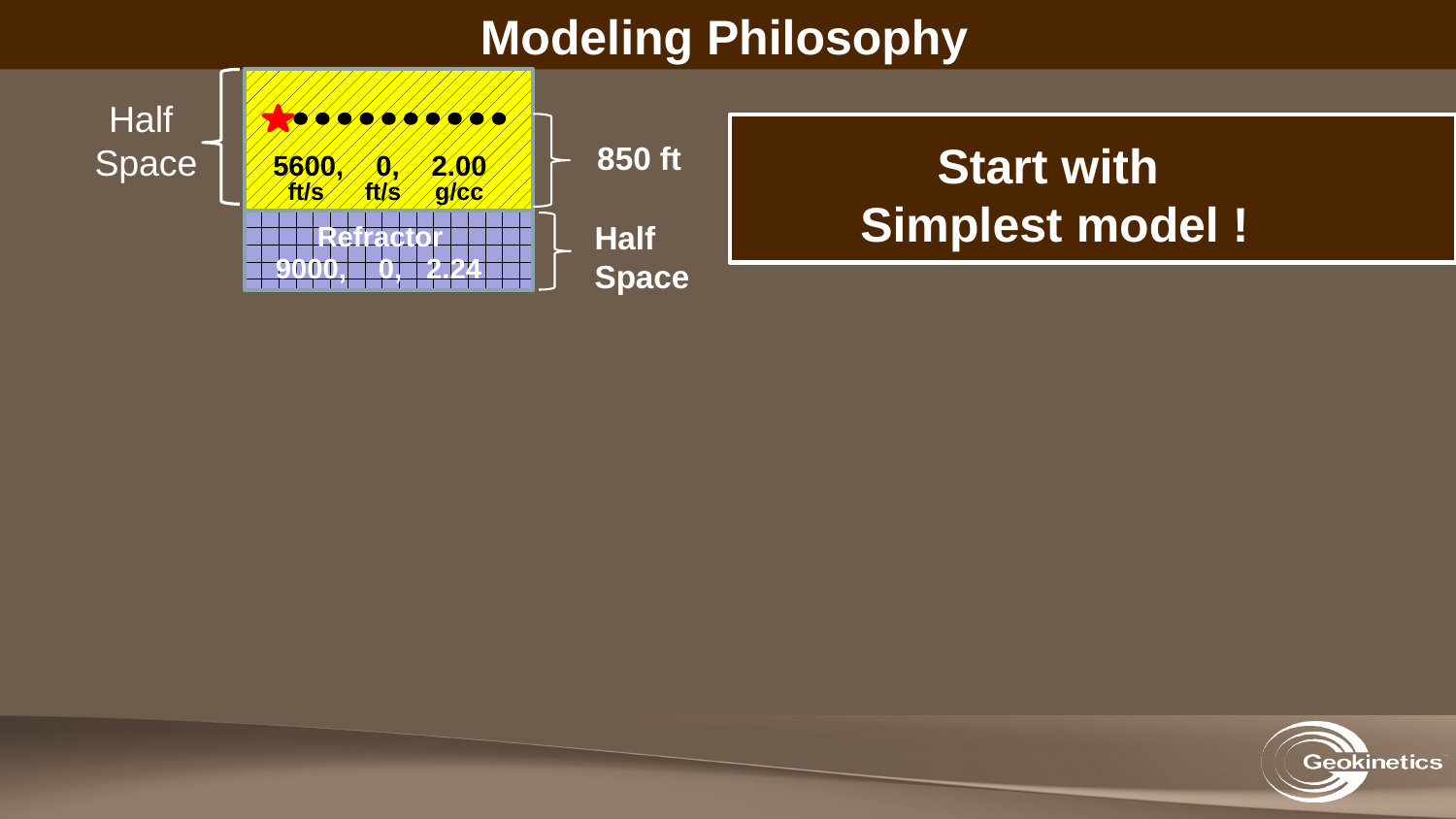

Modeling Philosophy

Half
Space

Start with
Simplest model !

850 ft
5600,    0,    2.00
  ft/s      ft/s     g/cc

Half
Space

Refractor
9000,    0,   2.24